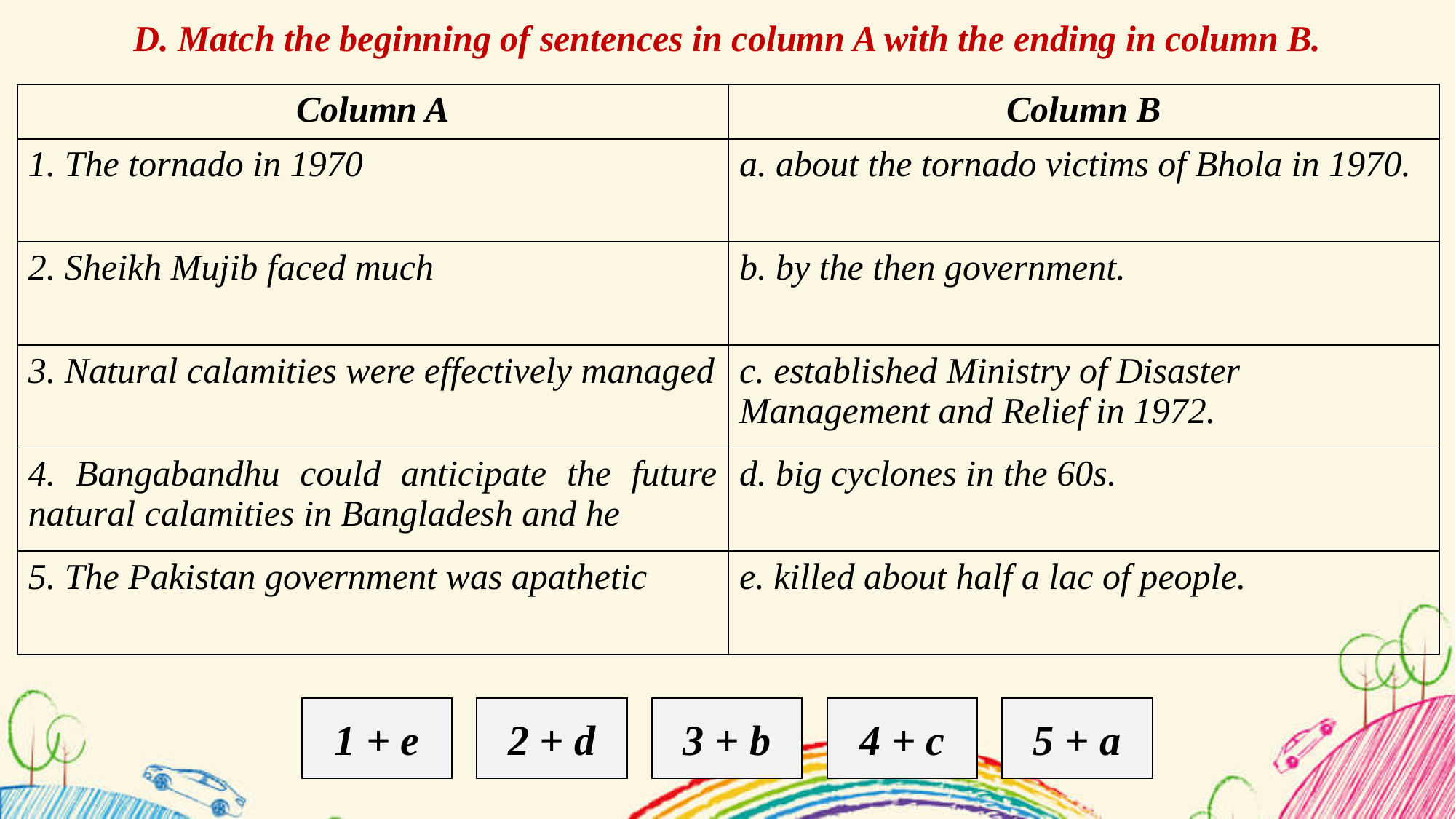

D. Match the beginning of sentences in column A with the ending in column B.
| Column A | Column B |
| --- | --- |
| 1. The tornado in 1970 | a. about the tornado victims of Bhola in 1970. |
| 2. Sheikh Mujib faced much | b. by the then government. |
| 3. Natural calamities were effectively managed | c. established Ministry of Disaster Management and Relief in 1972. |
| 4. Bangabandhu could anticipate the future natural calamities in Bangladesh and he | d. big cyclones in the 60s. |
| 5. The Pakistan government was apathetic | e. killed about half a lac of people. |
4 + c
5 + a
1 + e
2 + d
3 + b